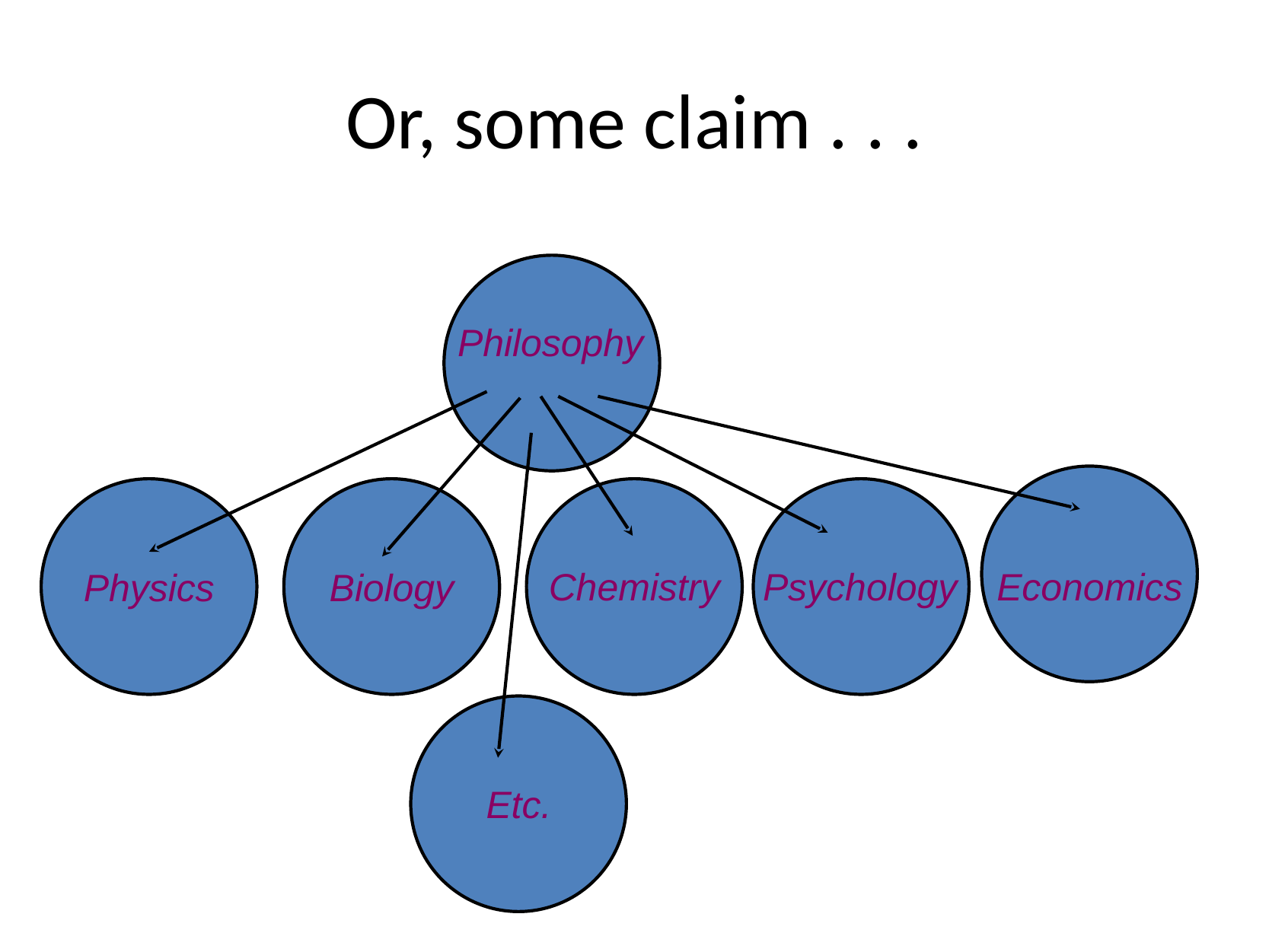

# Or, some claim . . .

Philosophy

Physics
Biology

Chemistry
Psychology
Economics

Etc.